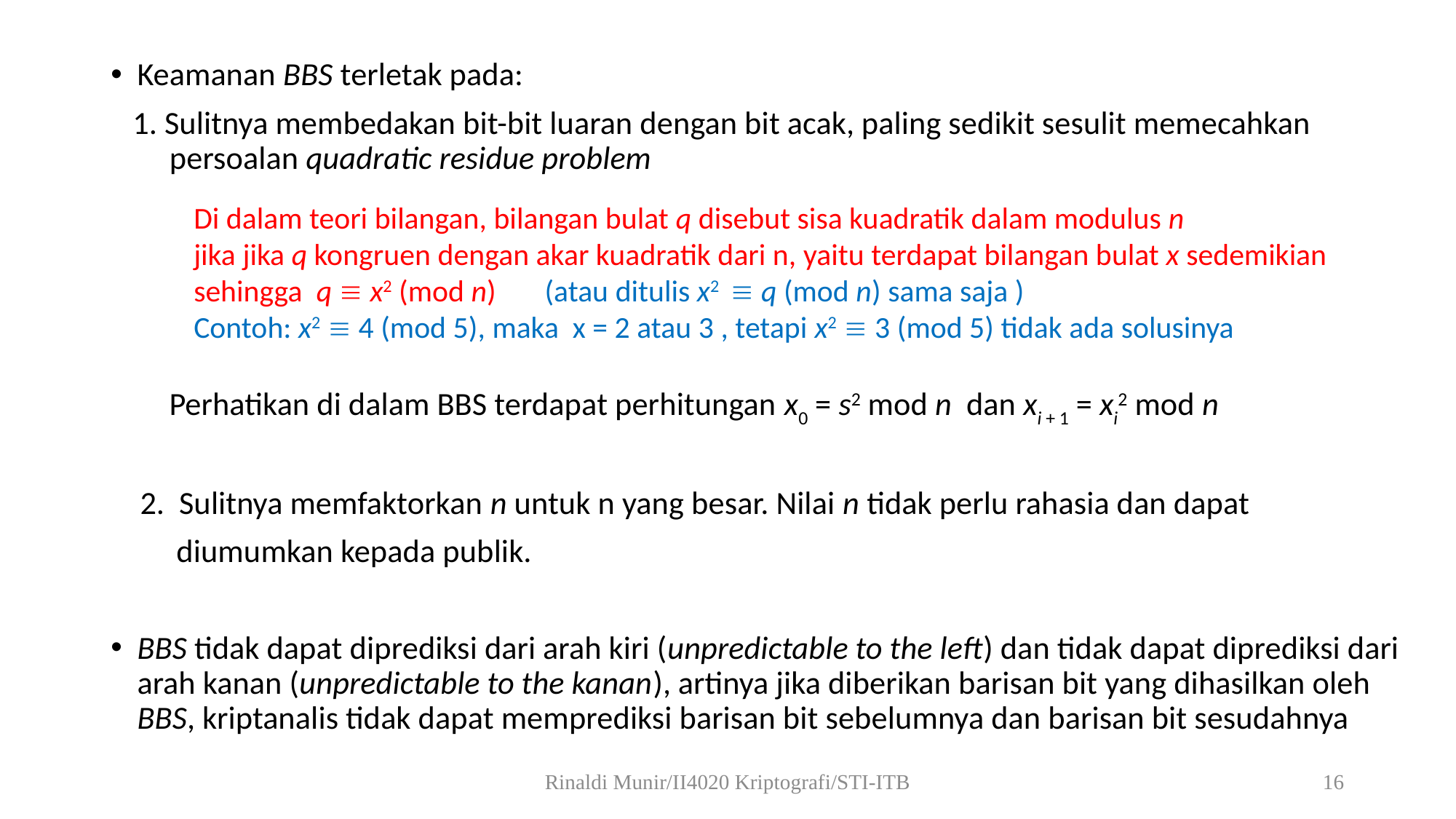

Keamanan BBS terletak pada:
   1. Sulitnya membedakan bit-bit luaran dengan bit acak, paling sedikit sesulit memecahkan persoalan quadratic residue problem

        Perhatikan di dalam BBS terdapat perhitungan x0 = s2 mod n  dan xi + 1 = xi2 mod n

    2.  Sulitnya memfaktorkan n untuk n yang besar. Nilai n tidak perlu rahasia dan dapat
         diumumkan kepada publik.

BBS tidak dapat diprediksi dari arah kiri (unpredictable to the left) dan tidak dapat diprediksi dari arah kanan (unpredictable to the kanan), artinya jika diberikan barisan bit yang dihasilkan oleh BBS, kriptanalis tidak dapat memprediksi barisan bit sebelumnya dan barisan bit sesudahnya
Di dalam teori bilangan, bilangan bulat q disebut sisa kuadratik dalam modulus n
jika jika q kongruen dengan akar kuadratik dari n, yaitu terdapat bilangan bulat x sedemikian sehingga  q ≡ x2 (mod n)       (atau ditulis x2  ≡ q (mod n) sama saja )
Contoh: x2 ≡ 4 (mod 5), maka  x = 2 atau 3 , tetapi x2 ≡ 3 (mod 5) tidak ada solusinya
Rinaldi Munir/II4020 Kriptografi/STI-ITB
16